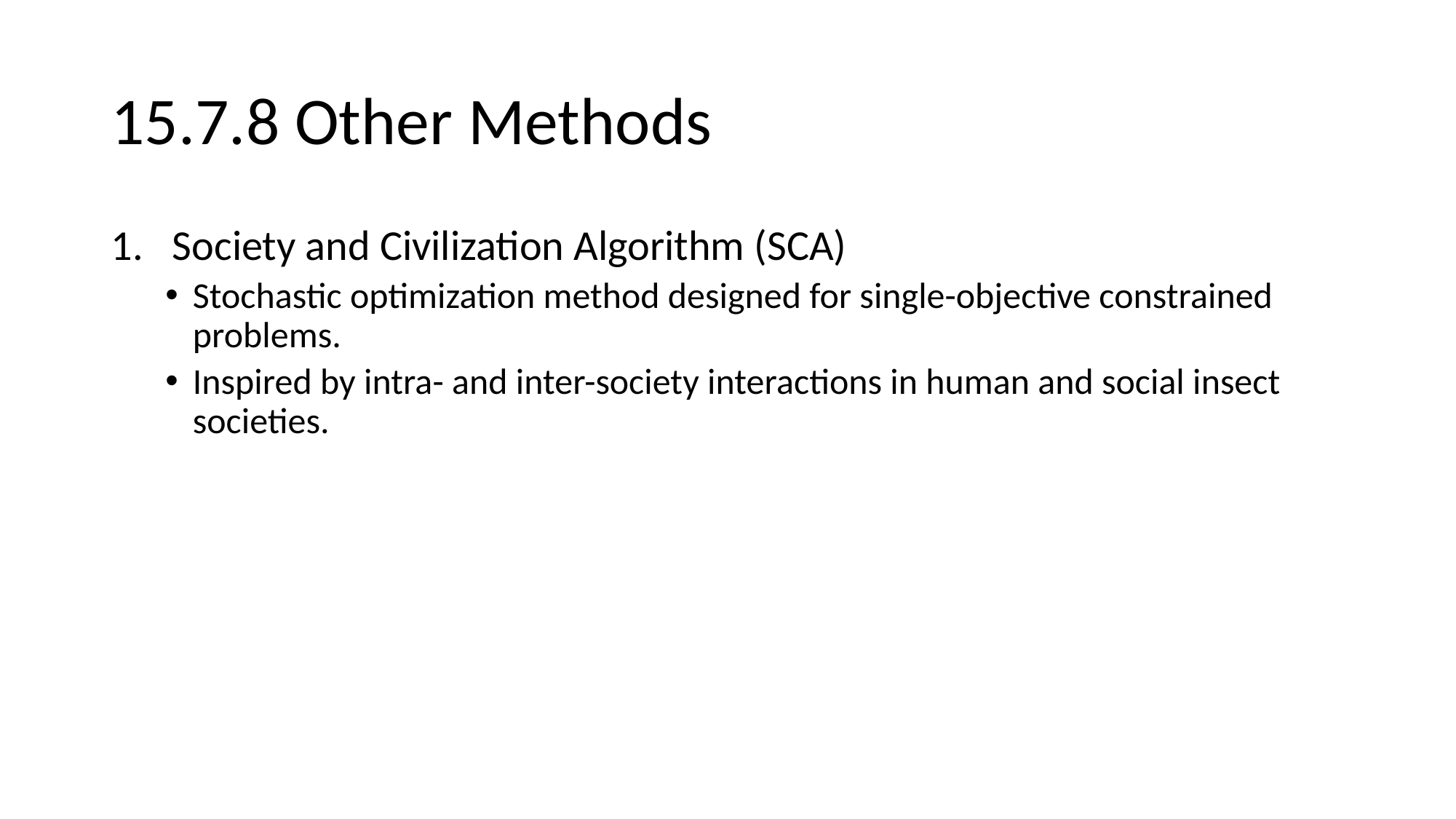

# 15.7.8 Other Methods
Society and Civilization Algorithm (SCA)
Stochastic optimization method designed for single-objective constrained problems.
Inspired by intra- and inter-society interactions in human and social insect societies.